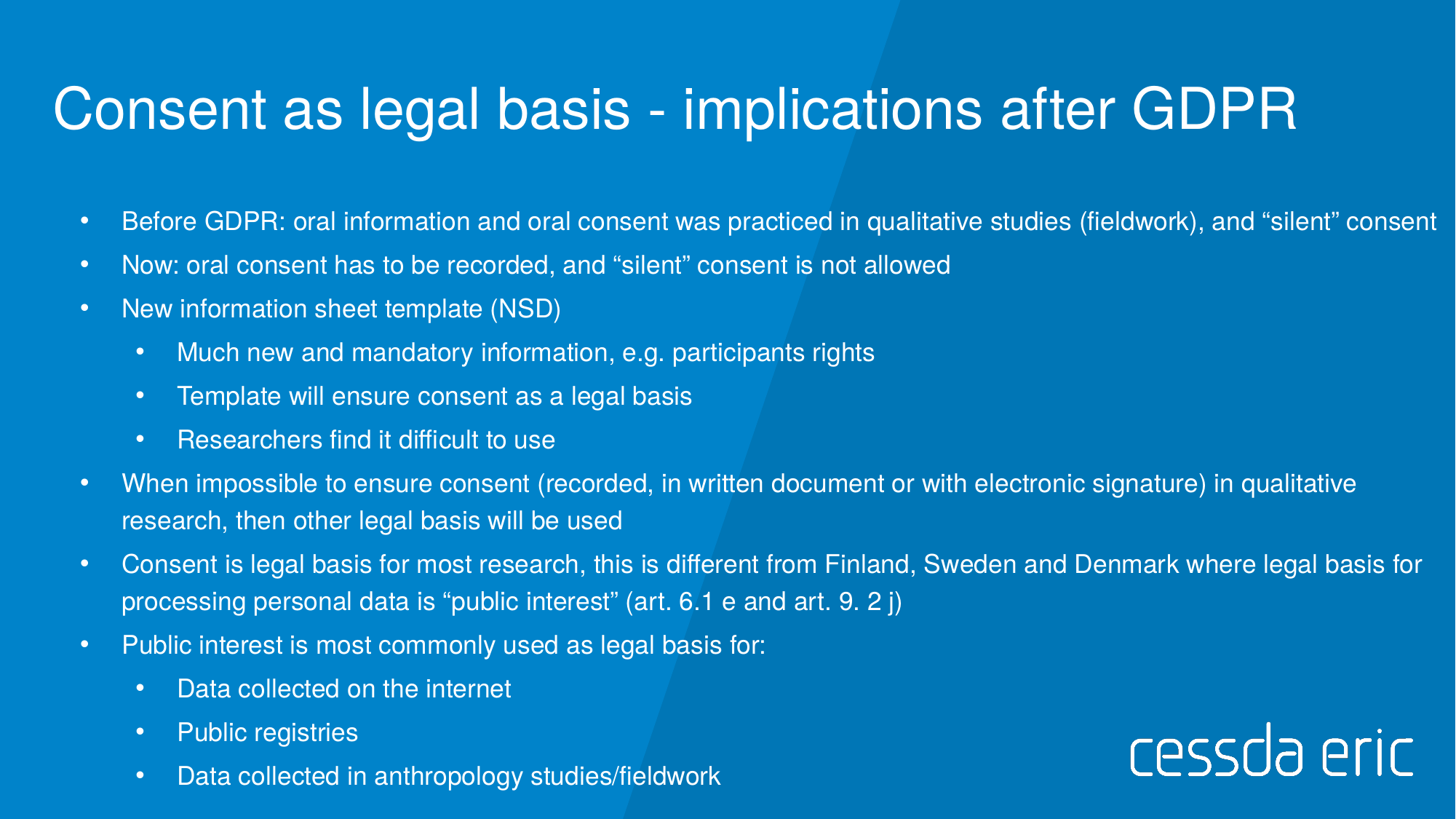

# Consent as legal basis - implications after GDPR
Before GDPR: oral information and oral consent was practiced in qualitative studies (fieldwork), and “silent” consent
Now: oral consent has to be recorded, and “silent” consent is not allowed
New information sheet template (NSD)
Much new and mandatory information, e.g. participants rights
Template will ensure consent as a legal basis
Researchers find it difficult to use
When impossible to ensure consent (recorded, in written document or with electronic signature) in qualitative research, then other legal basis will be used
Consent is legal basis for most research, this is different from Finland, Sweden and Denmark where legal basis for processing personal data is “public interest” (art. 6.1 e and art. 9. 2 j)
Public interest is most commonly used as legal basis for:
Data collected on the internet
Public registries
Data collected in anthropology studies/fieldwork